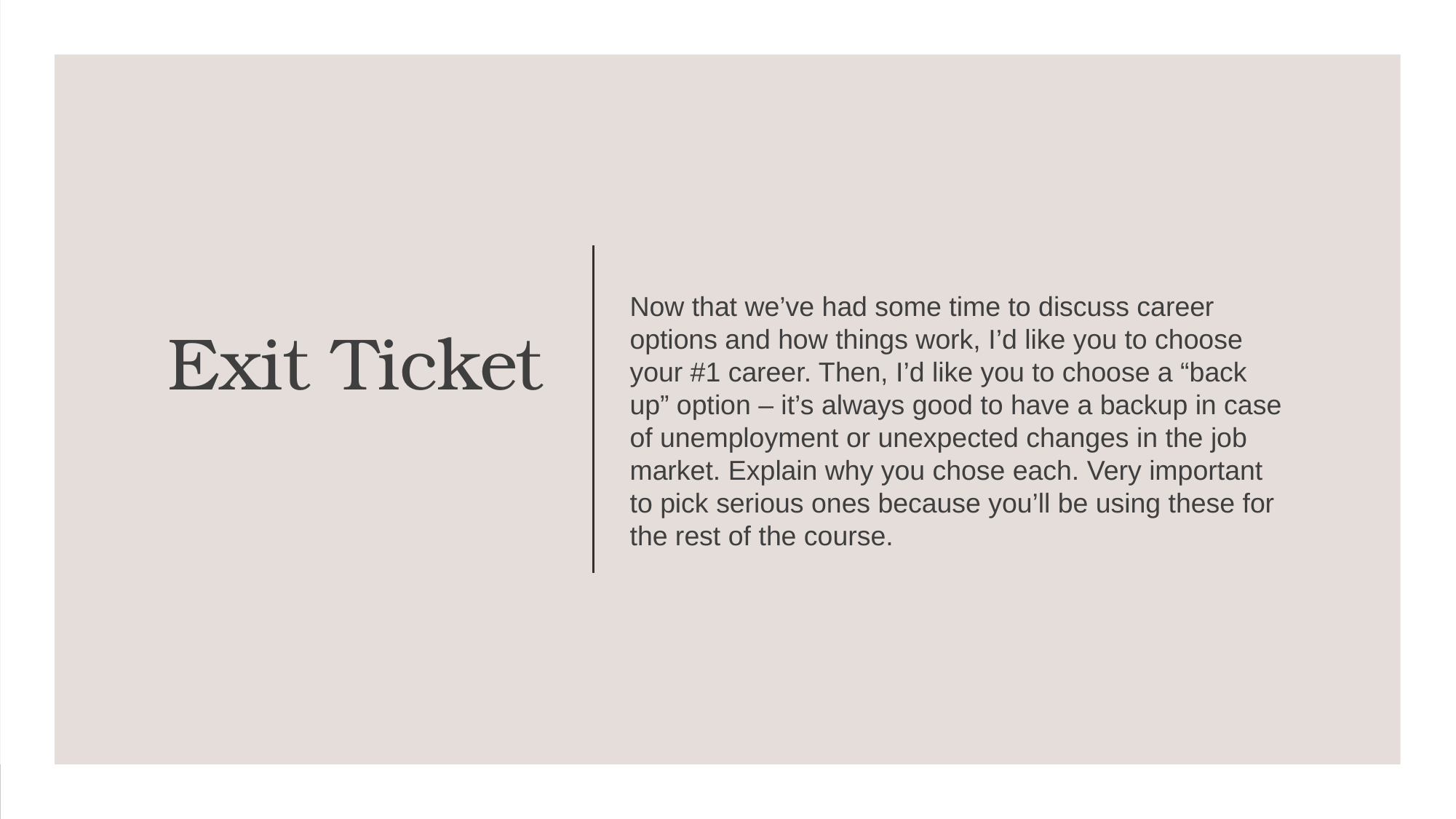

# Exit Ticket
Now that we’ve had some time to discuss career options and how things work, I’d like you to choose your #1 career. Then, I’d like you to choose a “back up” option – it’s always good to have a backup in case of unemployment or unexpected changes in the job market. Explain why you chose each. Very important to pick serious ones because you’ll be using these for the rest of the course.